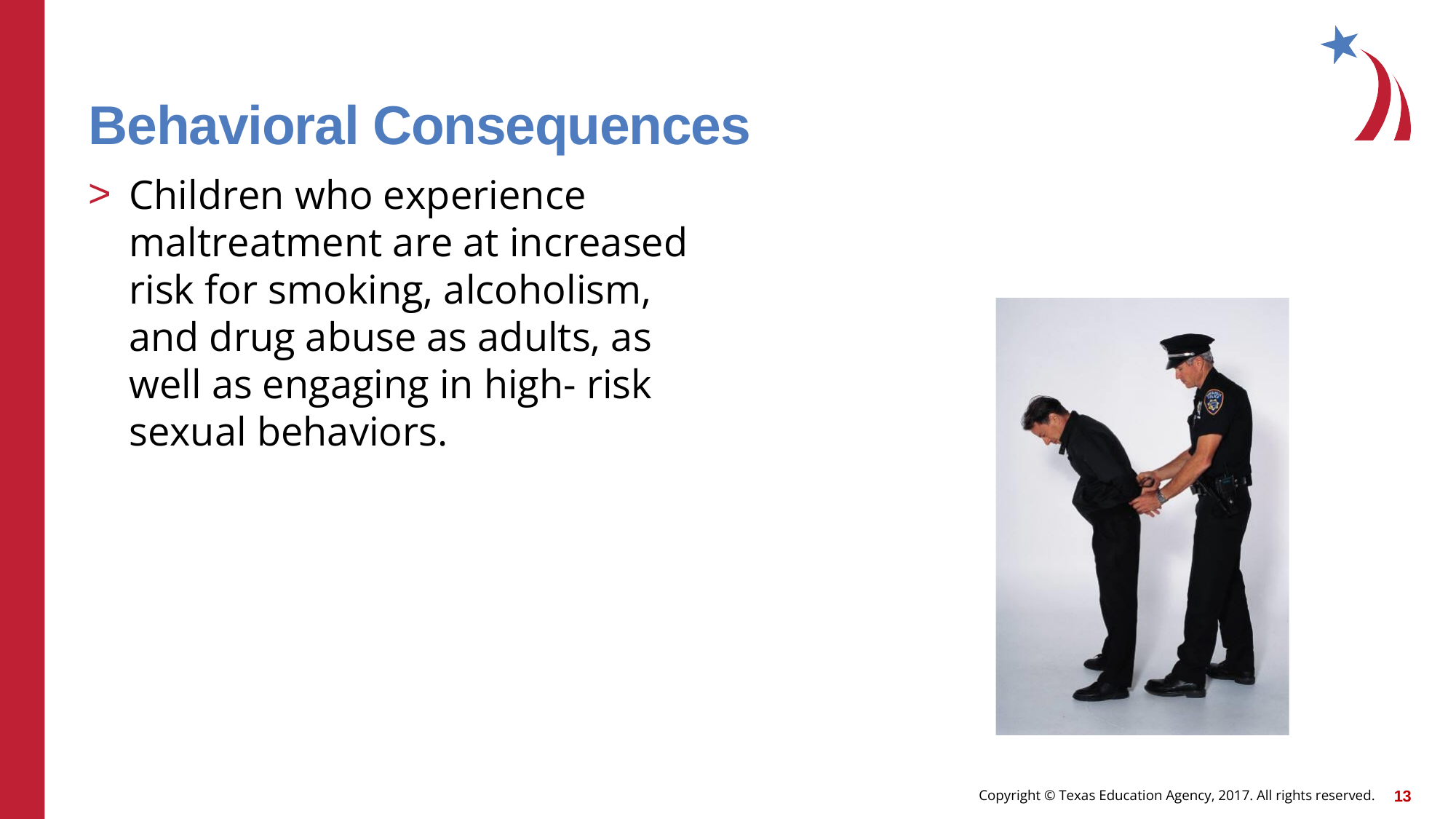

Behavioral Consequences
Children who experience  maltreatment are at increased risk for smoking, alcoholism, and drug abuse as adults, as  well as engaging in high- risk sexual behaviors.